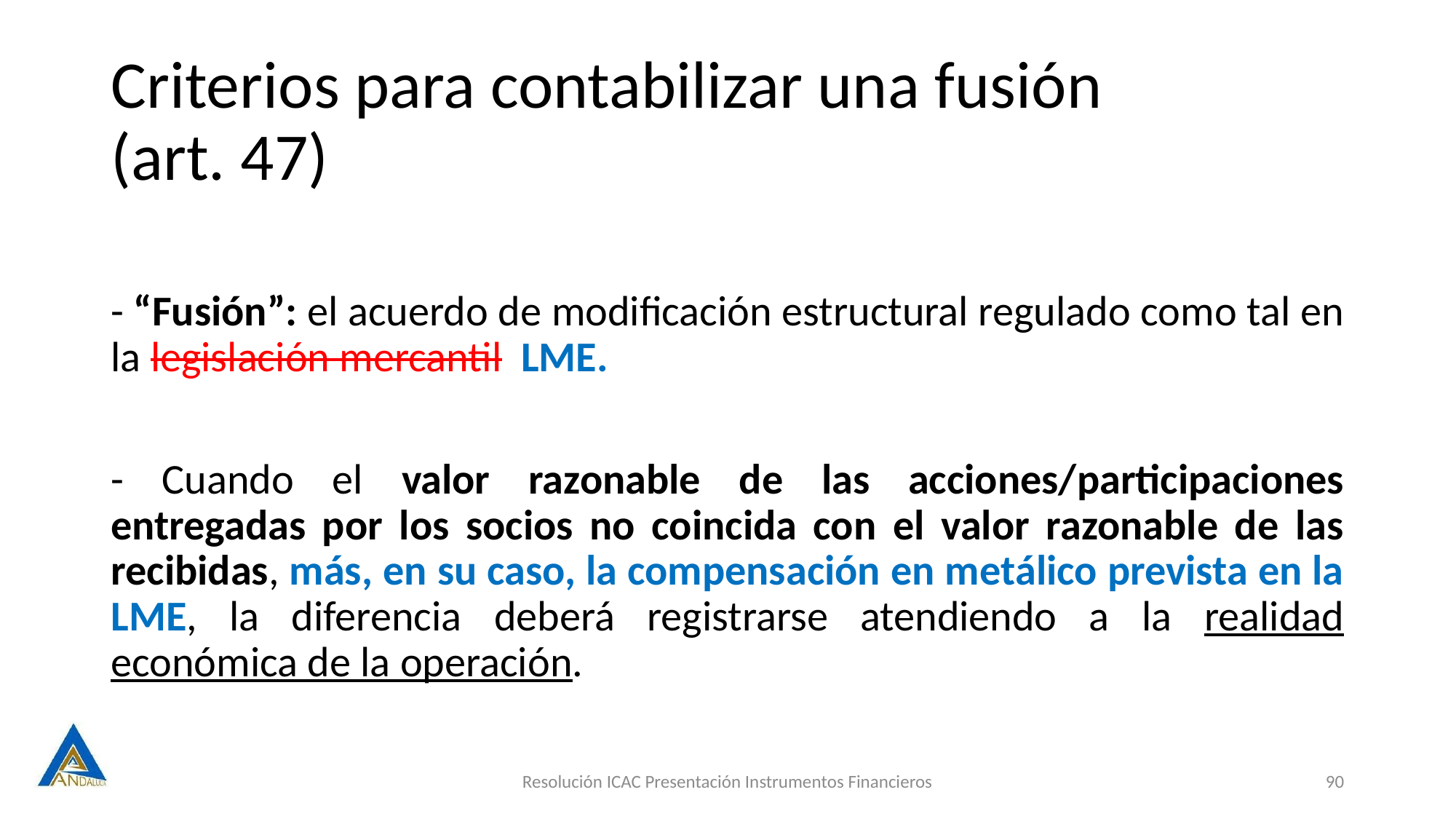

# Criterios para contabilizar una fusión (art. 47)

- “Fusión”: el acuerdo de modificación estructural regulado como tal en la legislación mercantil  LME.

- Cuando el valor razonable de las acciones/participaciones entregadas por los socios no coincida con el valor razonable de las recibidas, más, en su caso, la compensación en metálico prevista en la LME, la diferencia deberá registrarse atendiendo a la realidad económica de la operación.

Resolución ICAC Presentación Instrumentos Financieros
90